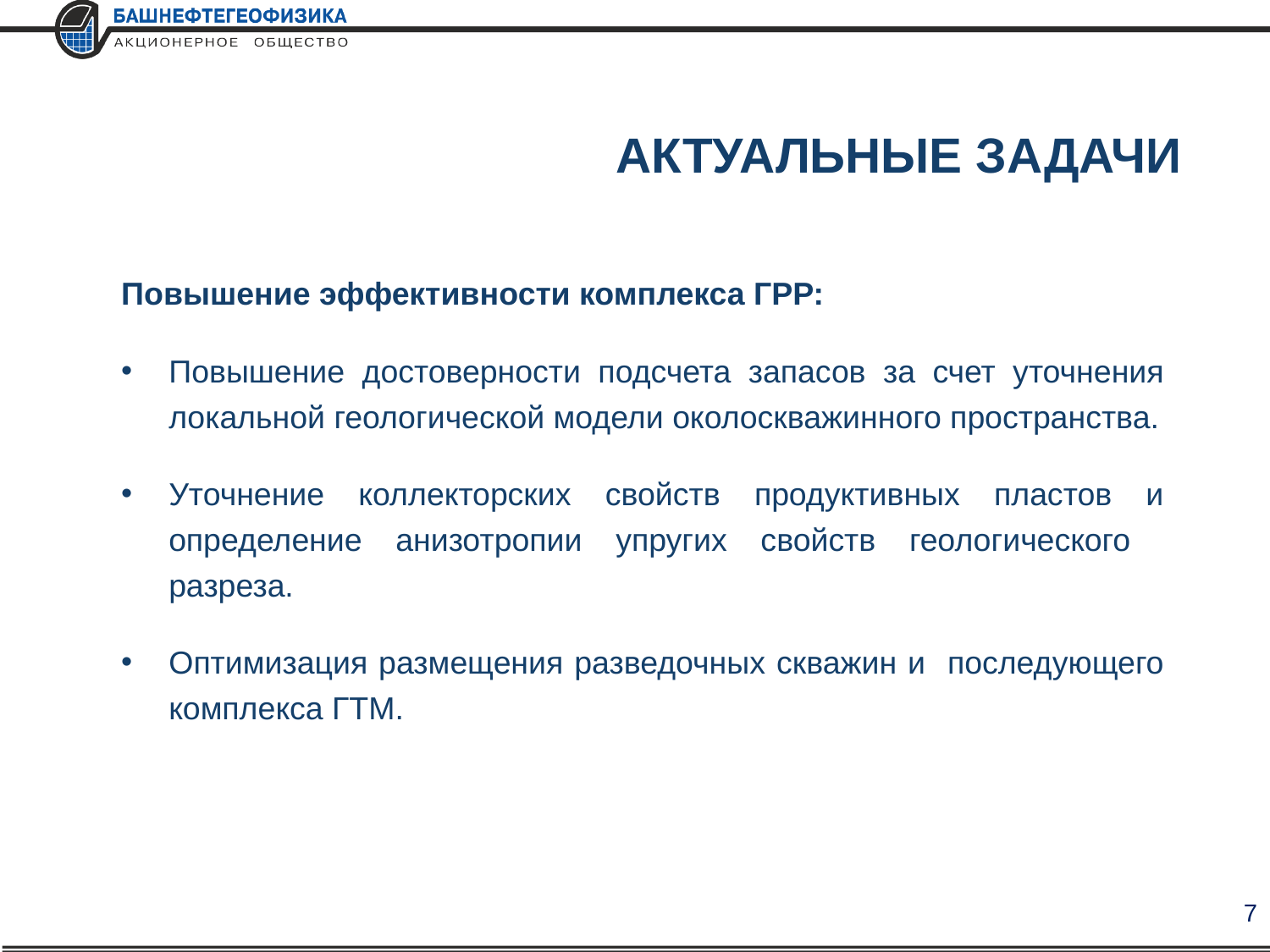

# АКТУАЛЬНЫЕ ЗАДАЧИ
Повышение эффективности комплекса ГРР:
Повышение достоверности подсчета запасов за счет уточнения локальной геологической модели околоскважинного пространства.
Уточнение коллекторских свойств продуктивных пластов и определение анизотропии упругих свойств геологического  разреза.
Оптимизация размещения разведочных скважин и  последующего комплекса ГТМ.
7